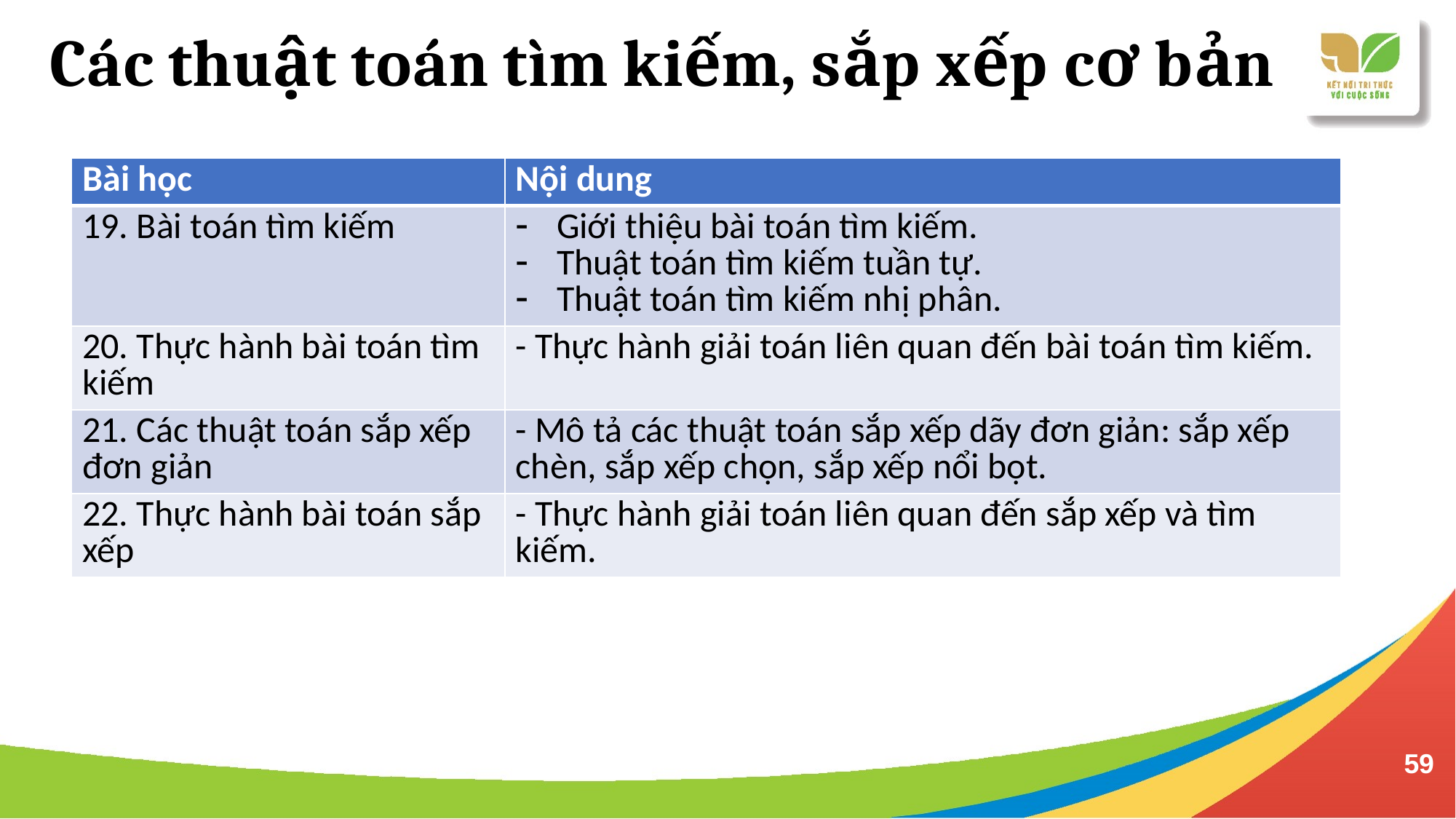

# Các thuật toán tìm kiếm, sắp xếp cơ bản
| Bài học | Nội dung |
| --- | --- |
| 19. Bài toán tìm kiếm | Giới thiệu bài toán tìm kiếm. Thuật toán tìm kiếm tuần tự. Thuật toán tìm kiếm nhị phân. |
| 20. Thực hành bài toán tìm kiếm | - Thực hành giải toán liên quan đến bài toán tìm kiếm. |
| 21. Các thuật toán sắp xếp đơn giản | - Mô tả các thuật toán sắp xếp dãy đơn giản: sắp xếp chèn, sắp xếp chọn, sắp xếp nổi bọt. |
| 22. Thực hành bài toán sắp xếp | - Thực hành giải toán liên quan đến sắp xếp và tìm kiếm. |